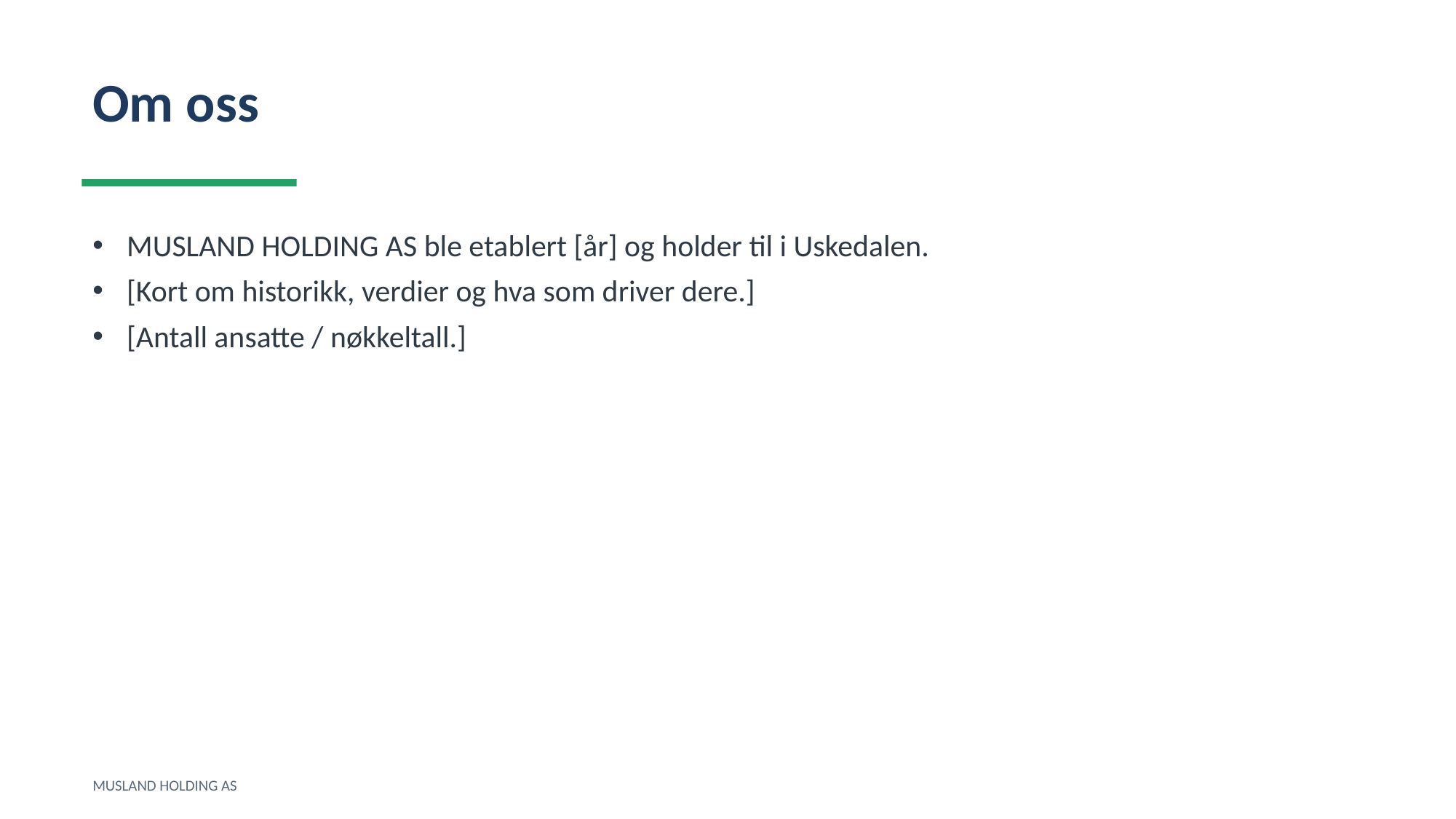

Om oss

MUSLAND HOLDING AS ble etablert [år] og holder til i Uskedalen.
[Kort om historikk, verdier og hva som driver dere.]
[Antall ansatte / nøkkeltall.]
MUSLAND HOLDING AS